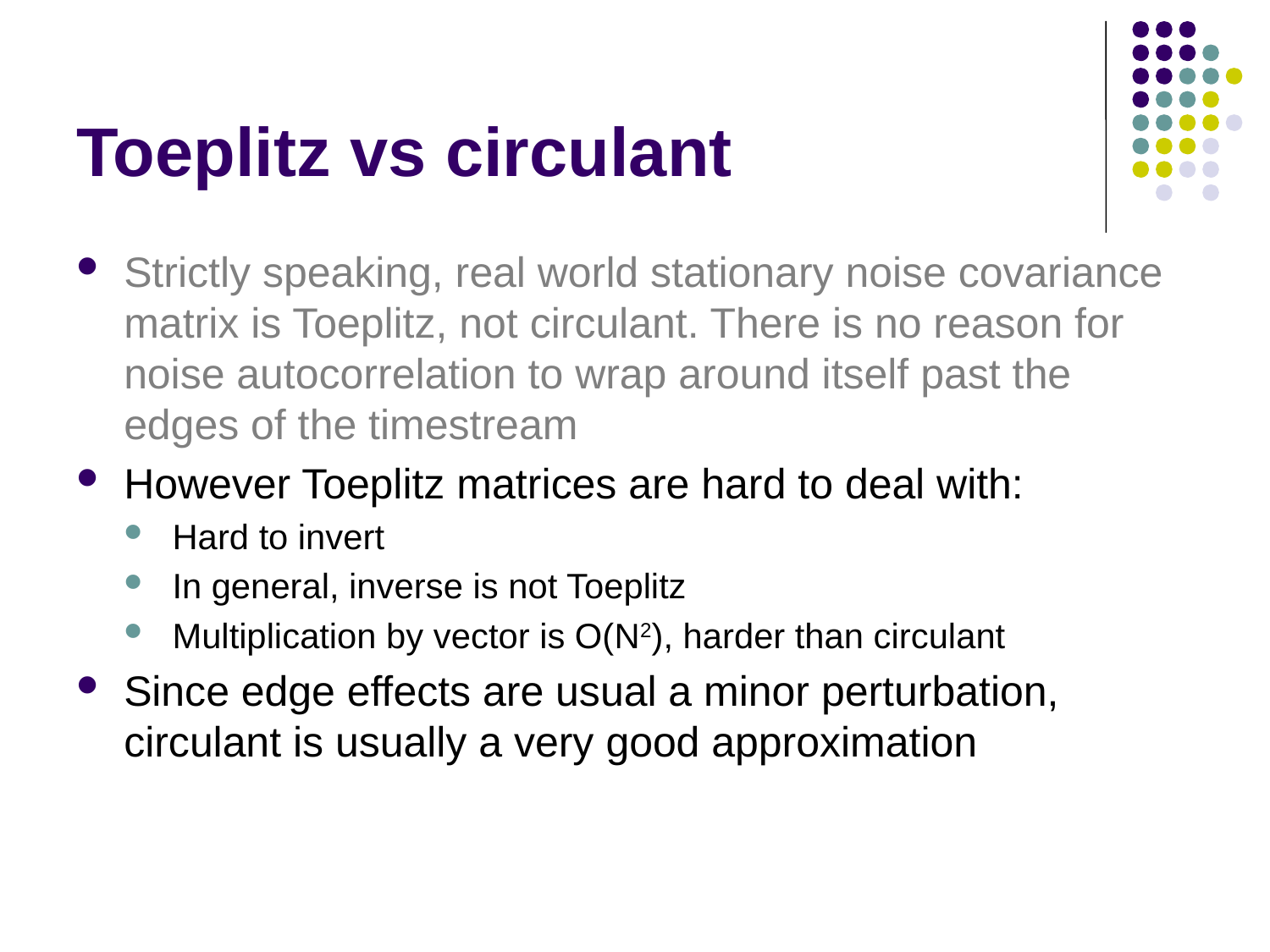

# Toeplitz vs circulant
Strictly speaking, real world stationary noise covariance matrix is Toeplitz, not circulant. There is no reason for noise autocorrelation to wrap around itself past the edges of the timestream
However Toeplitz matrices are hard to deal with:
Hard to invert
In general, inverse is not Toeplitz
Multiplication by vector is O(N2), harder than circulant
Since edge effects are usual a minor perturbation, circulant is usually a very good approximation